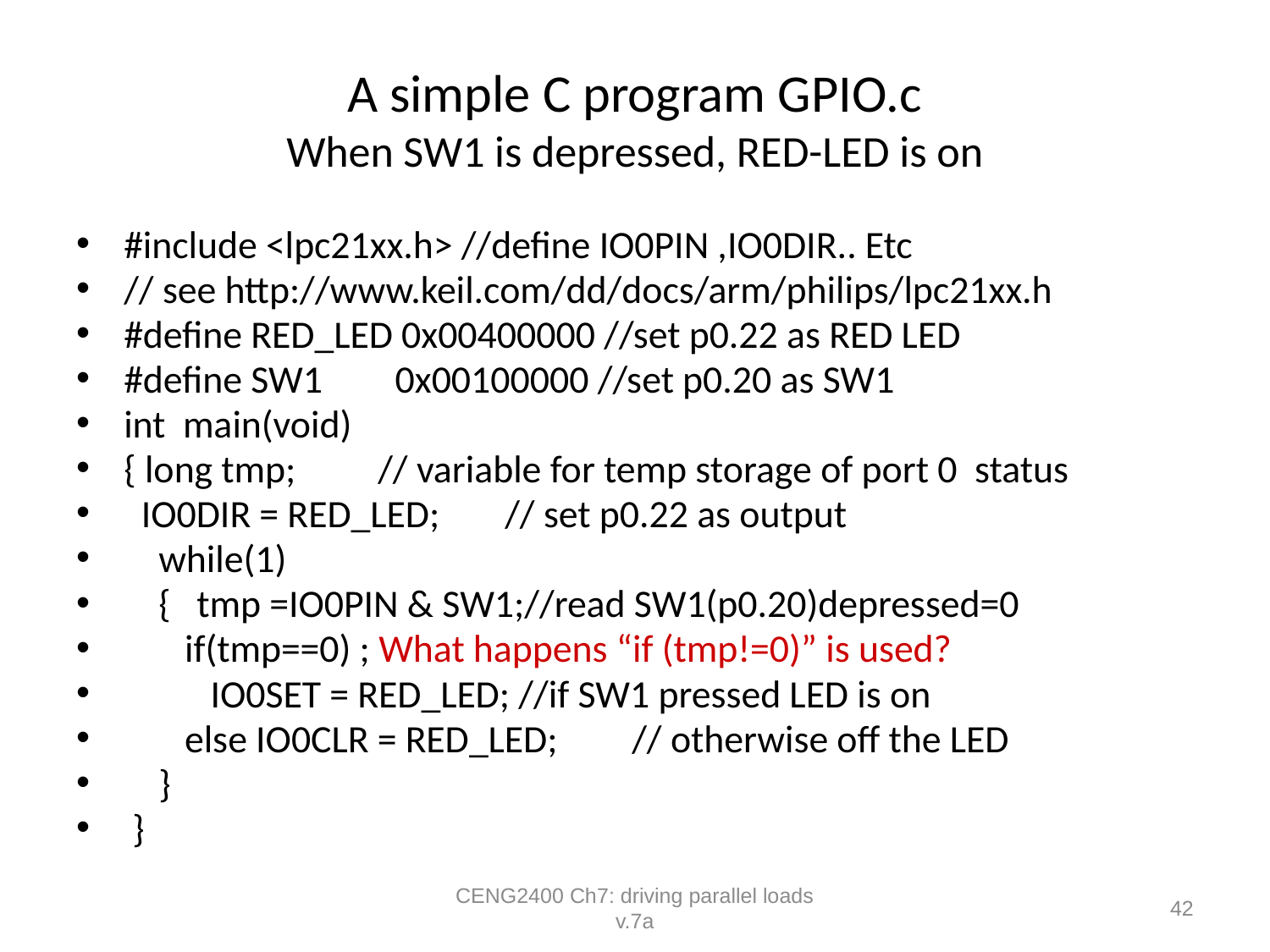

# A simple C program GPIO.c When SW1 is depressed, RED-LED is on
#include <lpc21xx.h> //define IO0PIN ,IO0DIR.. Etc
// see http://www.keil.com/dd/docs/arm/philips/lpc21xx.h
#define RED_LED 0x00400000 //set p0.22 as RED LED
#define SW1	  0x00100000 //set p0.20 as SW1
int  main(void)
{ long tmp;	// variable for temp storage of port 0  status
  IO0DIR = RED_LED;	// set p0.22 as output
    while(1)
    {   tmp =IO0PIN & SW1;//read SW1(p0.20)depressed=0
       if(tmp==0) ; What happens “if (tmp!=0)” is used?
          IO0SET = RED_LED; //if SW1 pressed LED is on
       else IO0CLR = RED_LED;	// otherwise off the LED
    }
 }

CENG2400 Ch7: driving parallel loads v.7a
42